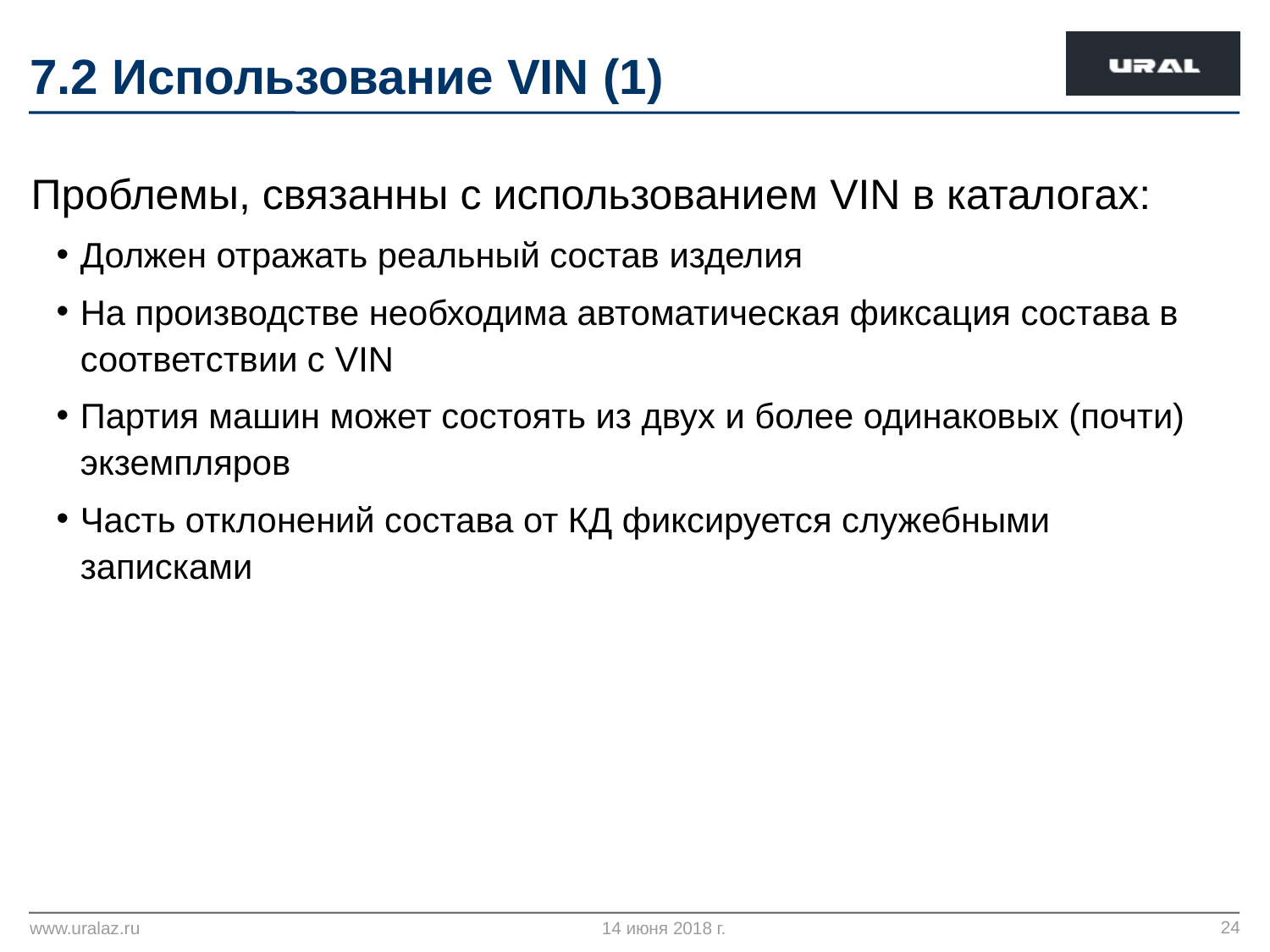

# 7.2 Использование VIN (1)
Проблемы, связанны с использованием VIN в каталогах:
Должен отражать реальный состав изделия
На производстве необходима автоматическая фиксация состава в соответствии с VIN
Партия машин может состоять из двух и более одинаковых (почти) экземпляров
Часть отклонений состава от КД фиксируется служебными записками
24
www.uralaz.ru
14 июня 2018 г.